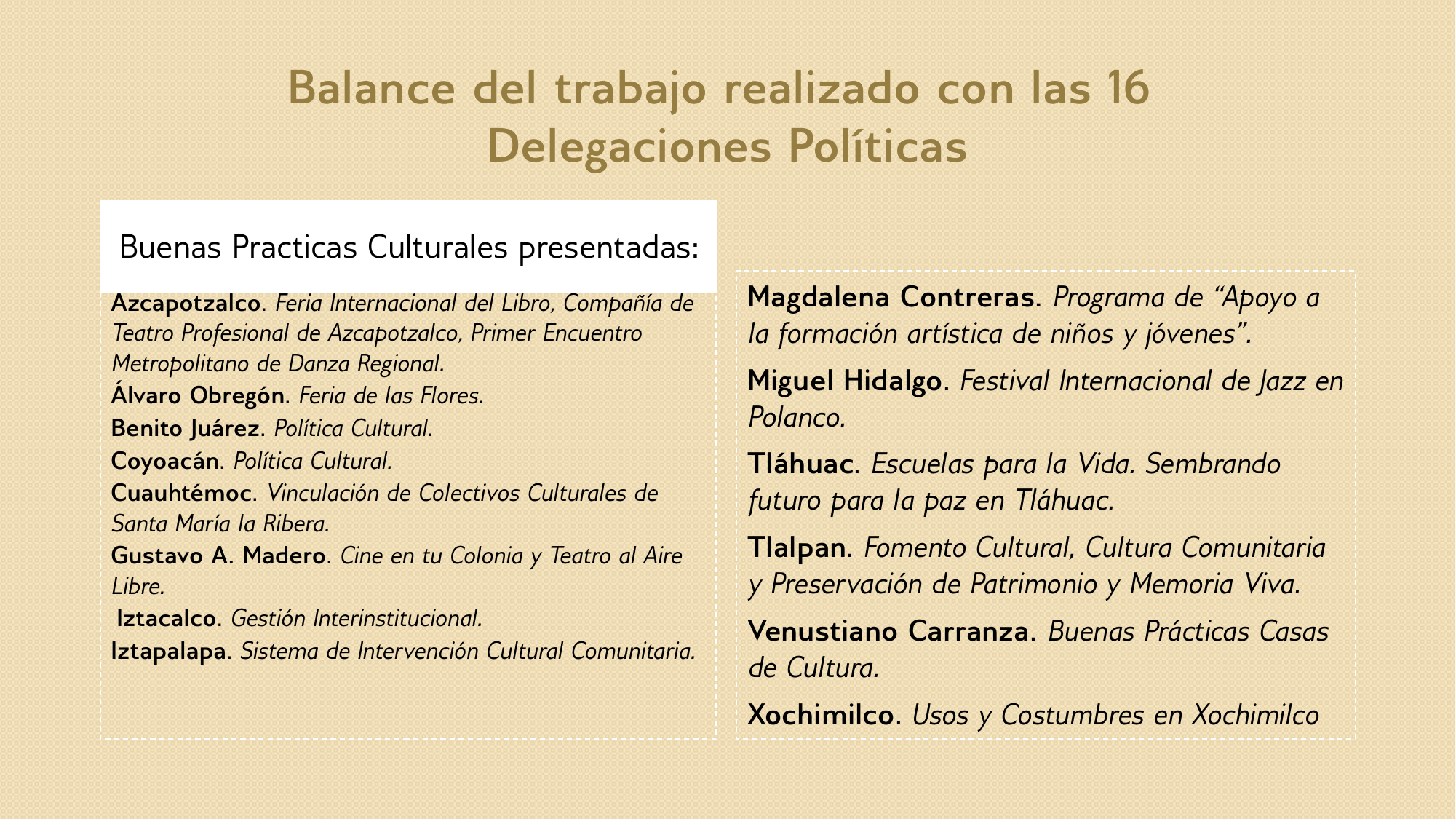

# Balance del trabajo realizado con las 16 Delegaciones Políticas

Buenas Practicas Culturales presentadas:

Azcapotzalco. Feria Internacional del Libro, Compañía de Teatro Profesional de Azcapotzalco, Primer Encuentro Metropolitano de Danza Regional.
Álvaro Obregón. Feria de las Flores.
Benito Juárez. Política Cultural.
Coyoacán. Política Cultural.
Cuauhtémoc. Vinculación de Colectivos Culturales de Santa María la Ribera.
Gustavo A. Madero. Cine en tu Colonia y Teatro al Aire Libre.
 Iztacalco. Gestión Interinstitucional.
Iztapalapa. Sistema de Intervención Cultural Comunitaria.

Magdalena Contreras. Programa de “Apoyo a la formación artística de niños y jóvenes”.
Miguel Hidalgo. Festival Internacional de Jazz en Polanco.
Tláhuac. Escuelas para la Vida. Sembrando futuro para la paz en Tláhuac.
Tlalpan. Fomento Cultural, Cultura Comunitaria y Preservación de Patrimonio y Memoria Viva.
Venustiano Carranza. Buenas Prácticas Casas de Cultura.
Xochimilco. Usos y Costumbres en Xochimilco